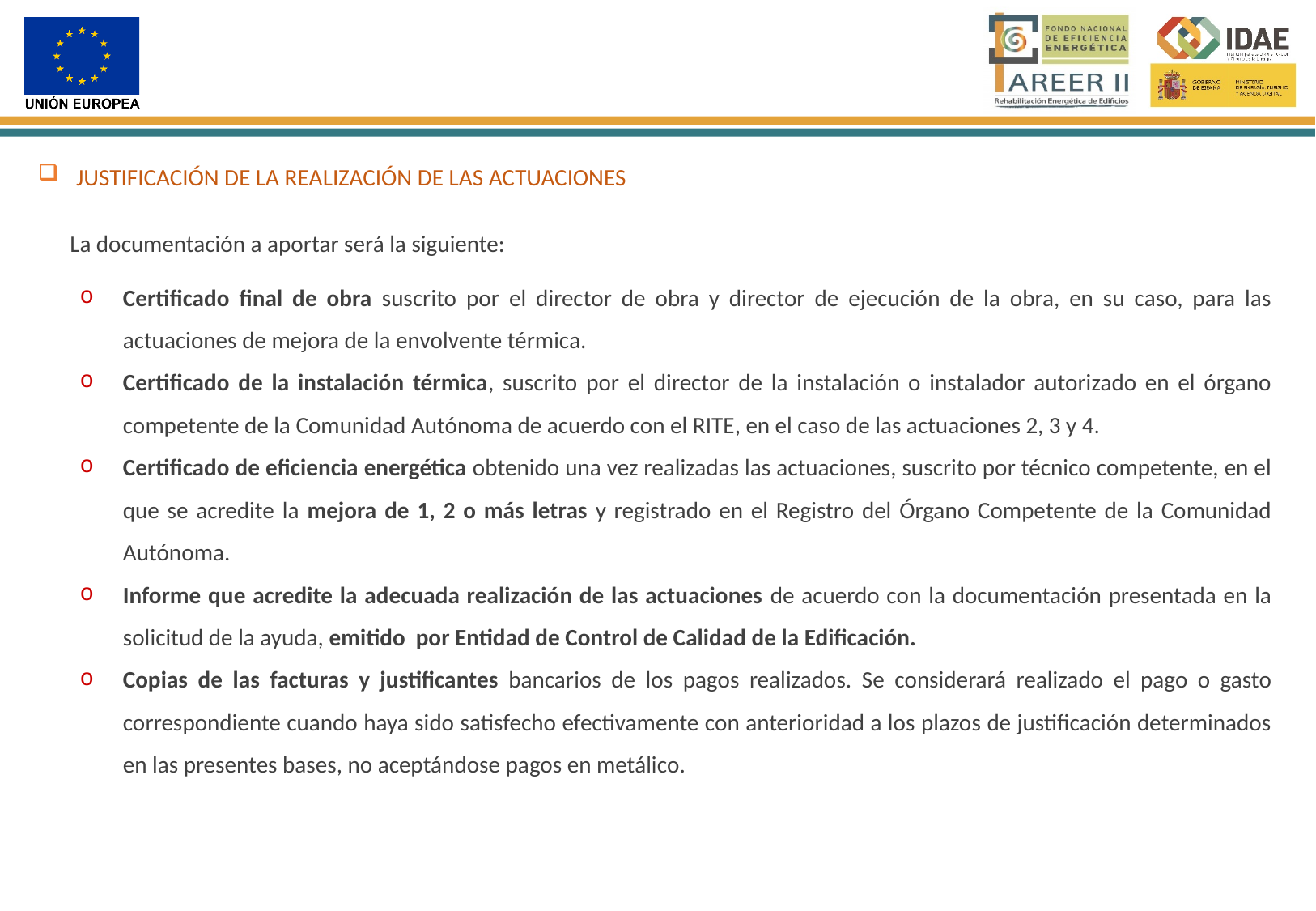

JUSTIFICACIÓN DE LA REALIZACIÓN DE LAS ACTUACIONES
      La documentación a aportar será la siguiente:
Certificado final de obra suscrito por el director de obra y director de ejecución de la obra, en su caso, para las actuaciones de mejora de la envolvente térmica.
Certificado de la instalación térmica, suscrito por el director de la instalación o instalador autorizado en el órgano competente de la Comunidad Autónoma de acuerdo con el RITE, en el caso de las actuaciones 2, 3 y 4.
Certificado de eficiencia energética obtenido una vez realizadas las actuaciones, suscrito por técnico competente, en el que se acredite la mejora de 1, 2 o más letras y registrado en el Registro del Órgano Competente de la Comunidad Autónoma.
Informe que acredite la adecuada realización de las actuaciones de acuerdo con la documentación presentada en la solicitud de la ayuda, emitido  por Entidad de Control de Calidad de la Edificación.
Copias de las facturas y justificantes bancarios de los pagos realizados. Se considerará realizado el pago o gasto correspondiente cuando haya sido satisfecho efectivamente con anterioridad a los plazos de justificación determinados en las presentes bases, no aceptándose pagos en metálico.